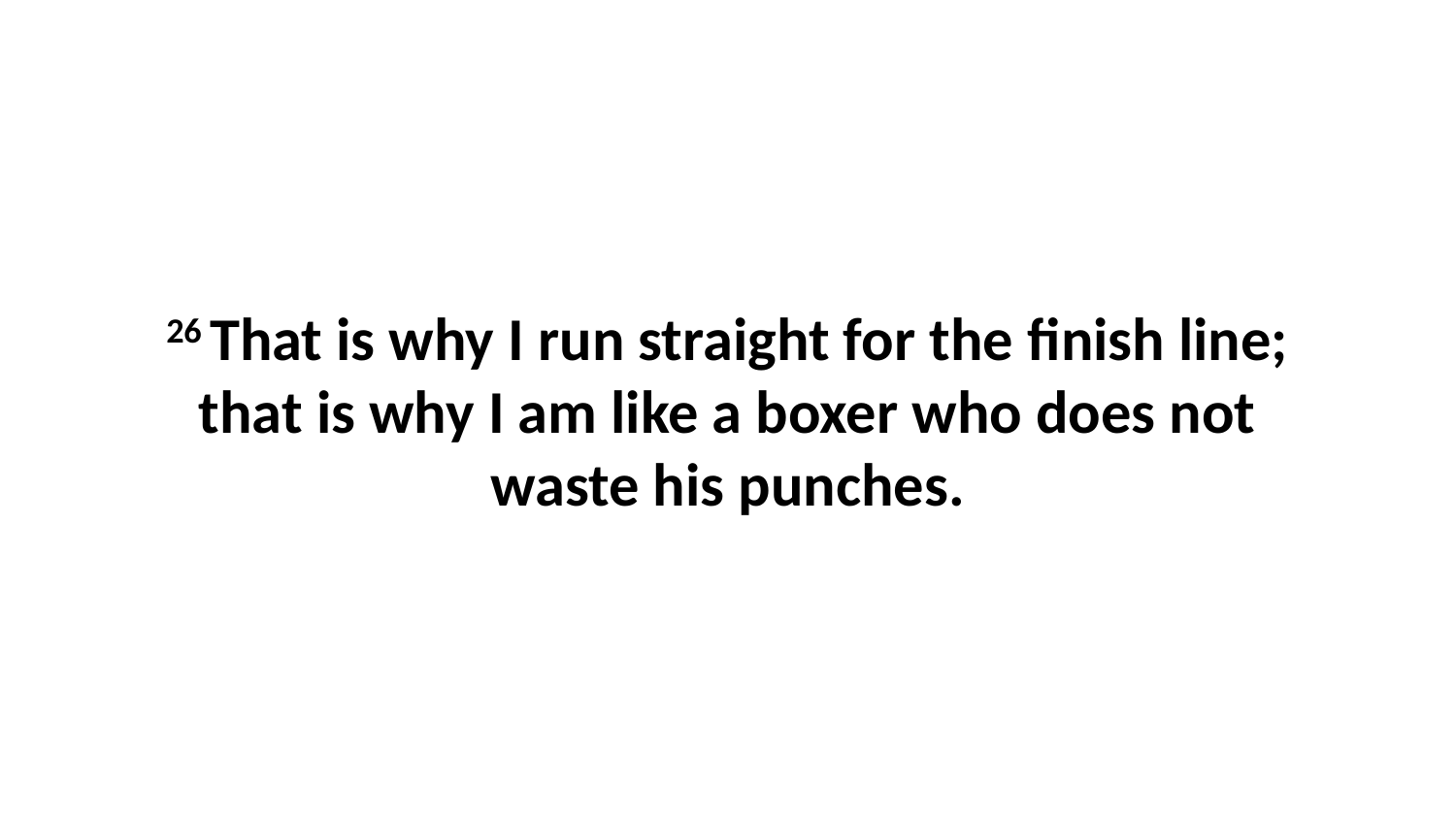

26 That is why I run straight for the finish line; that is why I am like a boxer who does not waste his punches.